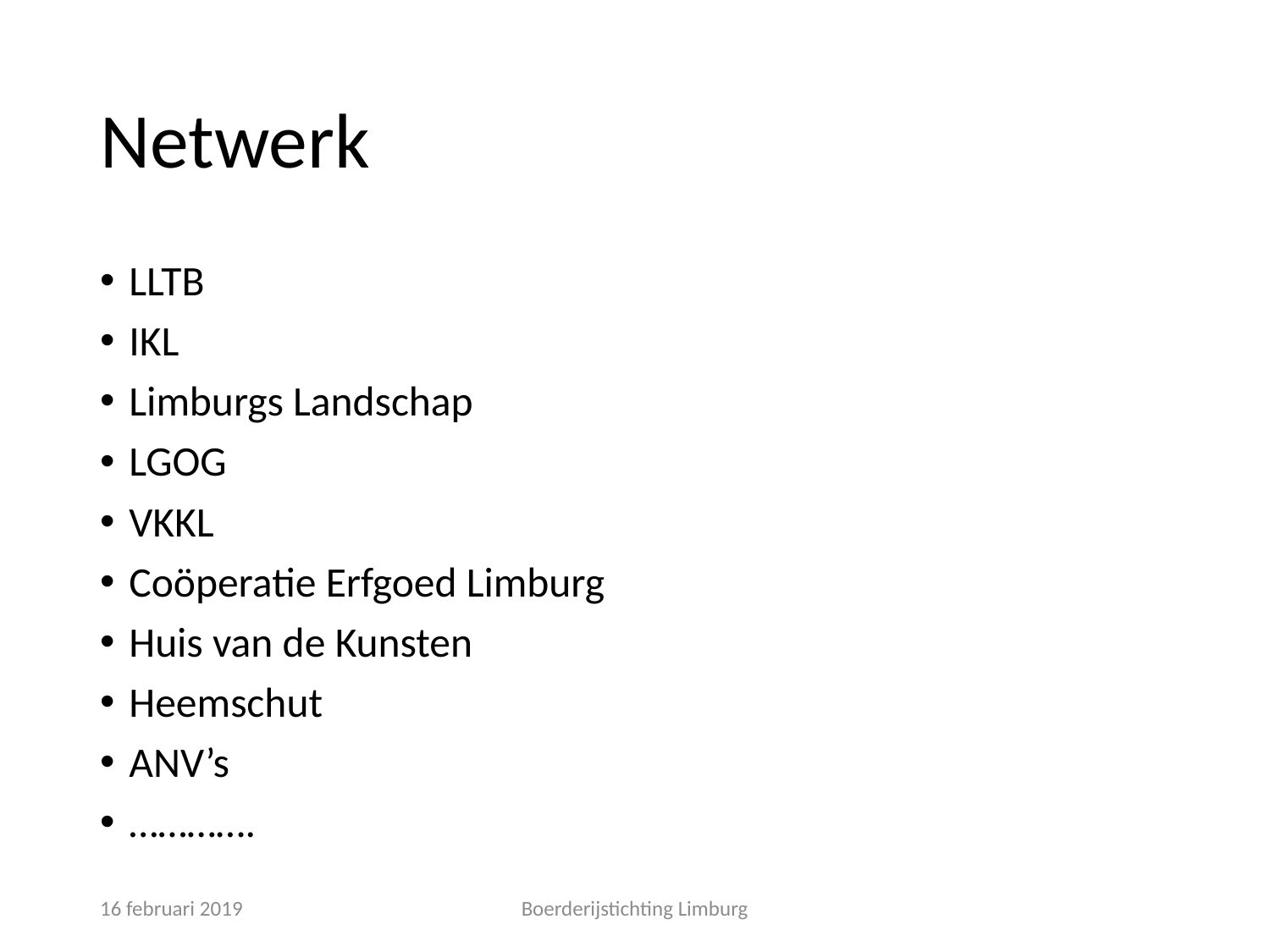

# Netwerk
LLTB
IKL
Limburgs Landschap
LGOG
VKKL
Coöperatie Erfgoed Limburg
Huis van de Kunsten
Heemschut
ANV’s
………….

16 februari 2019
Boerderijstichting Limburg